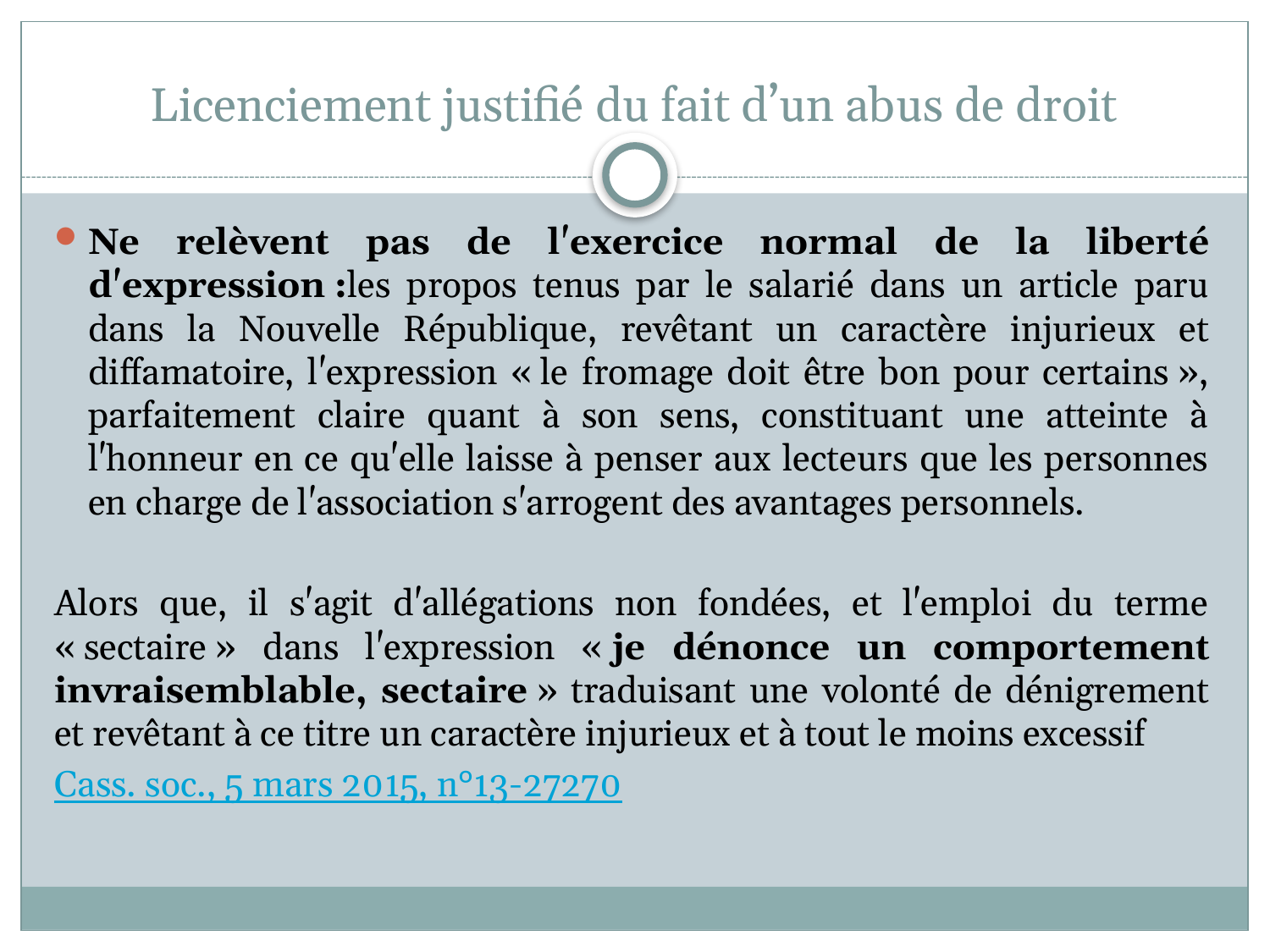

# Licenciement justifié du fait d’un abus de droit
Ne relèvent pas de l'exercice normal de la liberté d'expression :les propos tenus par le salarié dans un article paru dans la Nouvelle République, revêtant un caractère injurieux et diffamatoire, l'expression « le fromage doit être bon pour certains », parfaitement claire quant à son sens, constituant une atteinte à l'honneur en ce qu'elle laisse à penser aux lecteurs que les personnes en charge de l'association s'arrogent des avantages personnels.

Alors que, il s'agit d'allégations non fondées, et l'emploi du terme « sectaire » dans l'expression « je dénonce un comportement invraisemblable, sectaire » traduisant une volonté de dénigrement et revêtant à ce titre un caractère injurieux et à tout le moins excessif
Cass. soc., 5 mars 2015, n°13-27270